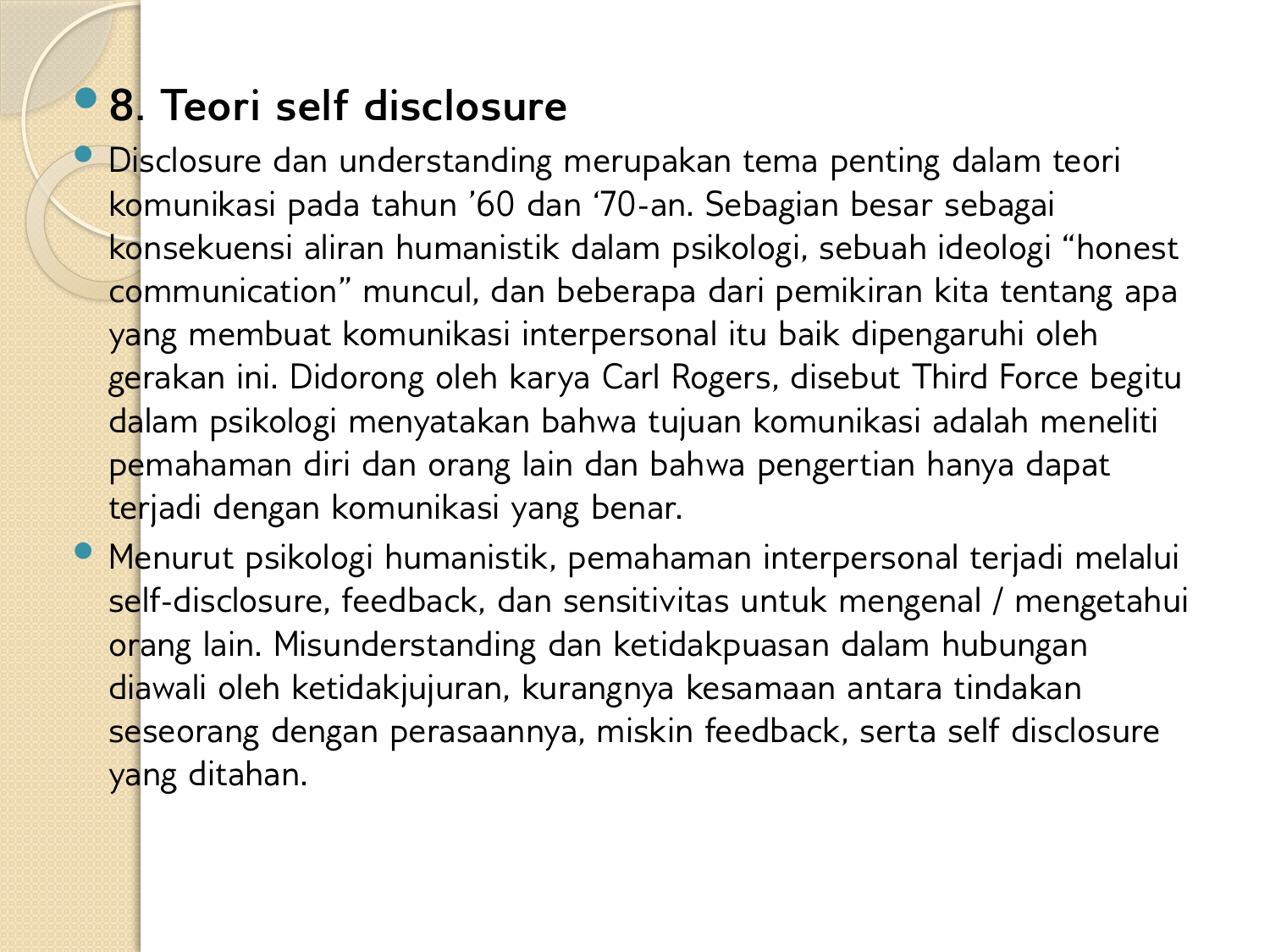

8. Teori self disclosure
Disclosure dan understanding merupakan tema penting dalam teori komunikasi pada tahun ’60 dan ‘70-an. Sebagian besar sebagai konsekuensi aliran humanistik dalam psikologi, sebuah ideologi “honest communication” muncul, dan beberapa dari pemikiran kita tentang apa yang membuat komunikasi interpersonal itu baik dipengaruhi oleh gerakan ini. Didorong oleh karya Carl Rogers, disebut Third Force begitu dalam psikologi menyatakan bahwa tujuan komunikasi adalah meneliti pemahaman diri dan orang lain dan bahwa pengertian hanya dapat terjadi dengan komunikasi yang benar.
Menurut psikologi humanistik, pemahaman interpersonal terjadi melalui self-disclosure, feedback, dan sensitivitas untuk mengenal / mengetahui orang lain. Misunderstanding dan ketidakpuasan dalam hubungan diawali oleh ketidakjujuran, kurangnya kesamaan antara tindakan seseorang dengan perasaannya, miskin feedback, serta self disclosure yang ditahan.